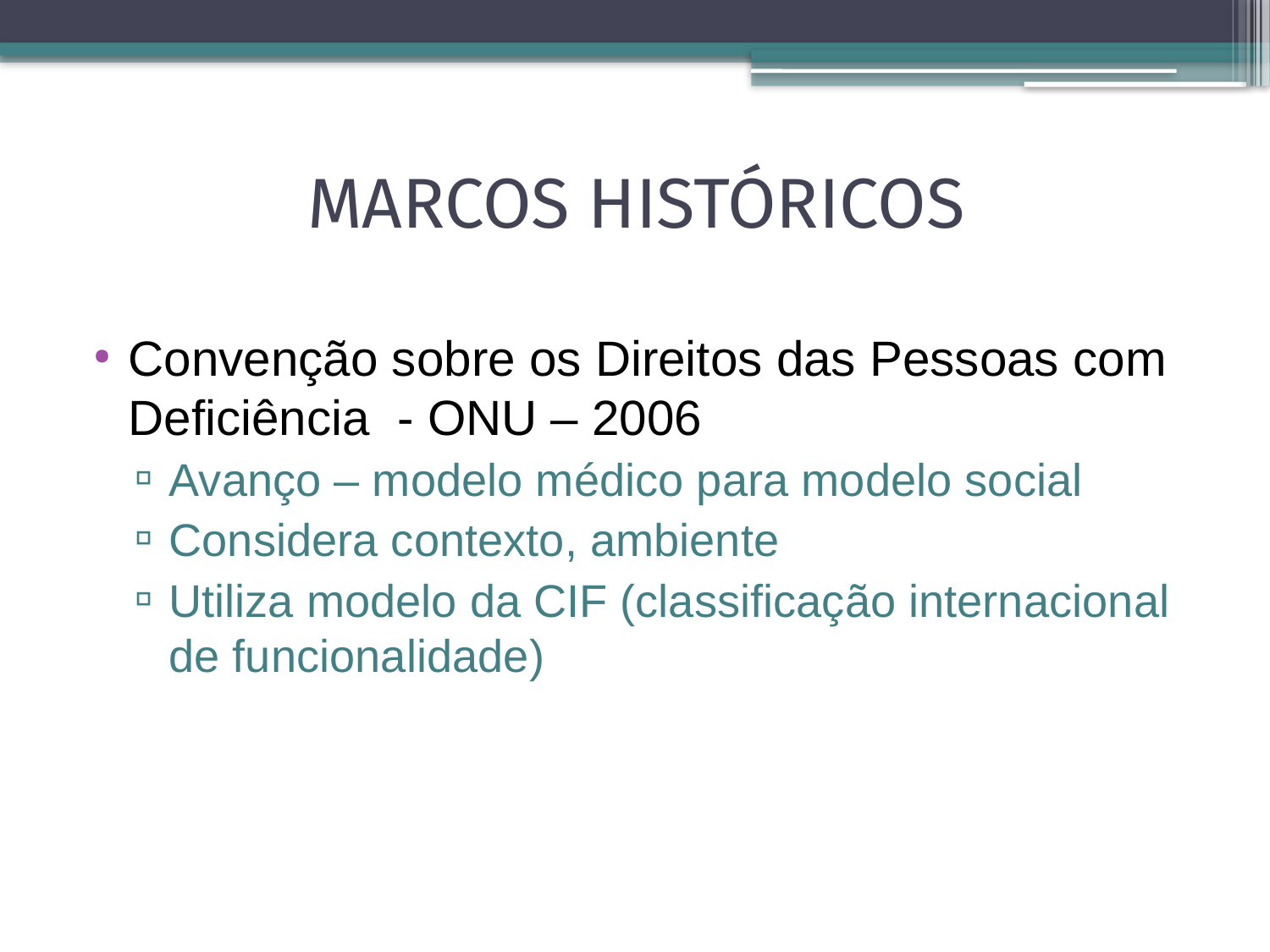

# MARCOS HISTÓRICOS

Convenção sobre os Direitos das Pessoas com Deficiência  - ONU – 2006
Avanço – modelo médico para modelo social
Considera contexto, ambiente
Utiliza modelo da CIF (classificação internacional de funcionalidade)